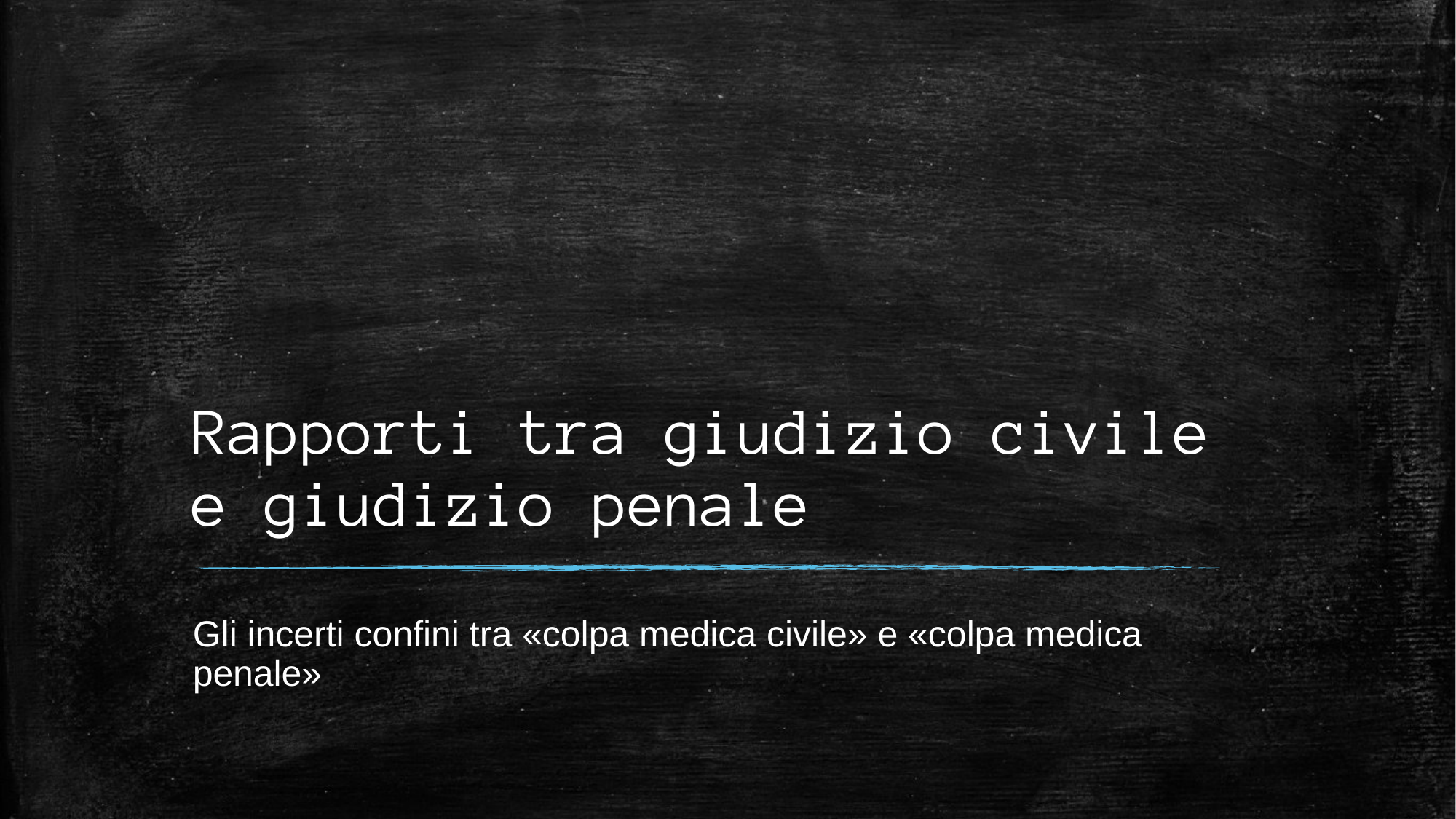

# Rapporti tra giudizio civile e giudizio penale
Gli incerti confini tra «colpa medica civile» e «colpa medica penale»